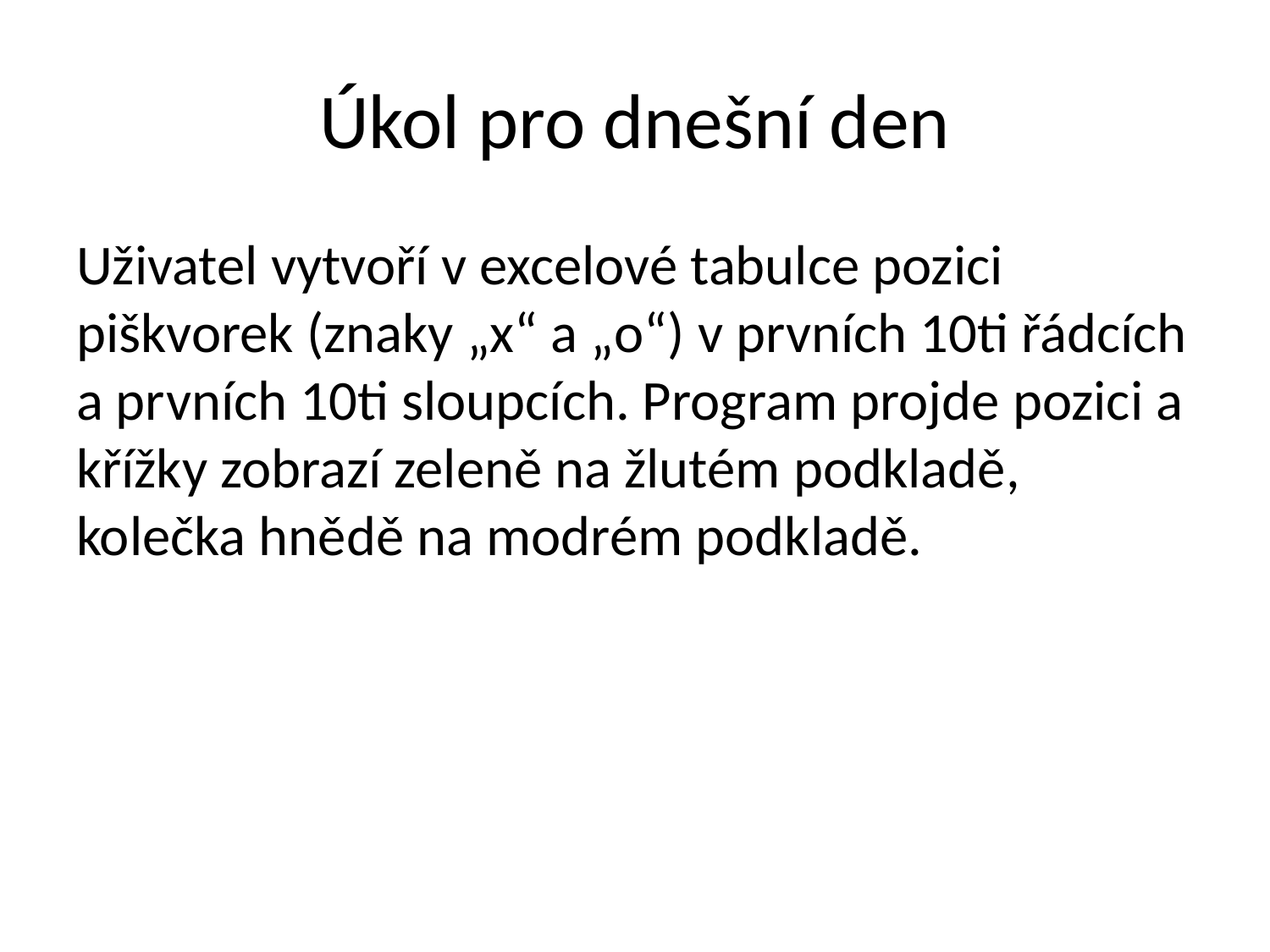

# Úkol pro dnešní den
Uživatel vytvoří v excelové tabulce pozici piškvorek (znaky „x“ a „o“) v prvních 10ti řádcích a prvních 10ti sloupcích. Program projde pozici a křížky zobrazí zeleně na žlutém podkladě, kolečka hnědě na modrém podkladě.